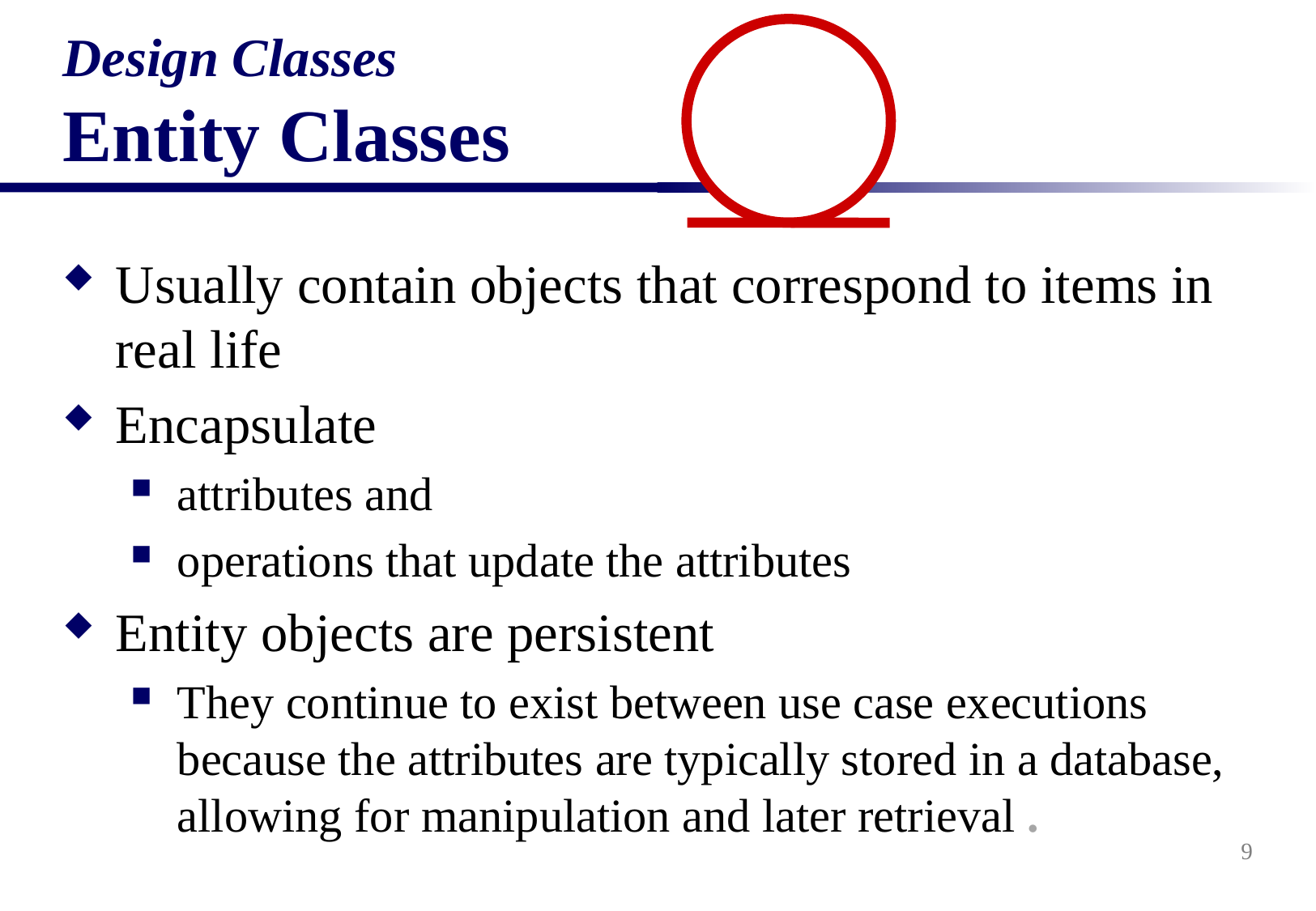

# Design Classes Entity Classes

Usually contain objects that correspond to items in real life
Encapsulate
attributes and
operations that update the attributes
Entity objects are persistent
They continue to exist between use case executions because the attributes are typically stored in a database, allowing for manipulation and later retrieval .
9